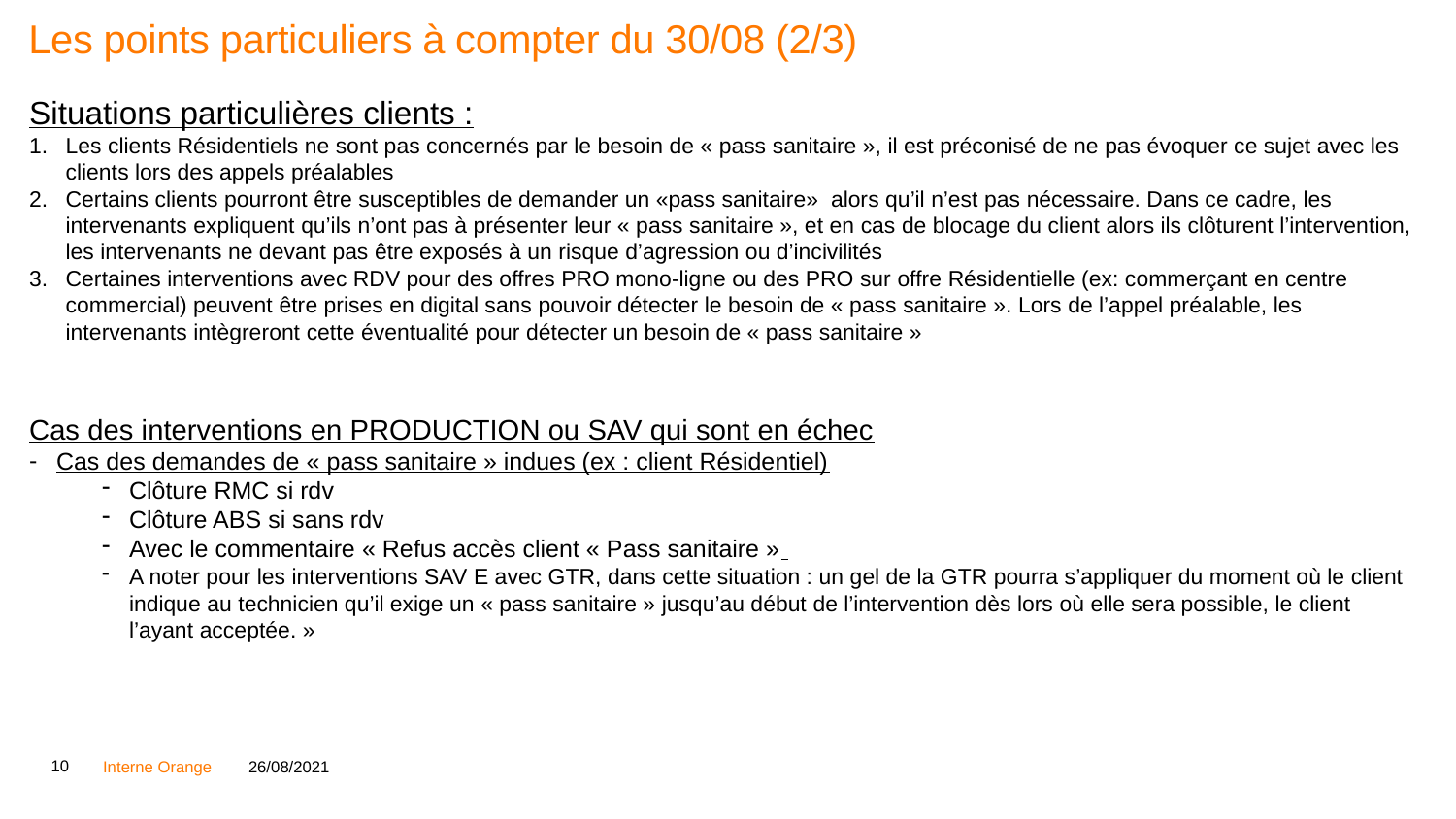

# Les points particuliers à compter du 30/08 (2/3)
Situations particulières clients :
Les clients Résidentiels ne sont pas concernés par le besoin de « pass sanitaire », il est préconisé de ne pas évoquer ce sujet avec les clients lors des appels préalables
Certains clients pourront être susceptibles de demander un «pass sanitaire»  alors qu’il n’est pas nécessaire. Dans ce cadre, les intervenants expliquent qu’ils n’ont pas à présenter leur « pass sanitaire », et en cas de blocage du client alors ils clôturent l’intervention, les intervenants ne devant pas être exposés à un risque d’agression ou d’incivilités
Certaines interventions avec RDV pour des offres PRO mono-ligne ou des PRO sur offre Résidentielle (ex: commerçant en centre commercial) peuvent être prises en digital sans pouvoir détecter le besoin de « pass sanitaire ». Lors de l’appel préalable, les intervenants intègreront cette éventualité pour détecter un besoin de « pass sanitaire »

Cas des interventions en PRODUCTION ou SAV qui sont en échec
Cas des demandes de « pass sanitaire » indues (ex : client Résidentiel)
Clôture RMC si rdv
Clôture ABS si sans rdv
Avec le commentaire « Refus accès client « Pass sanitaire »
A noter pour les interventions SAV E avec GTR, dans cette situation : un gel de la GTR pourra s’appliquer du moment où le client indique au technicien qu’il exige un « pass sanitaire » jusqu’au début de l’intervention dès lors où elle sera possible, le client l’ayant acceptée. »